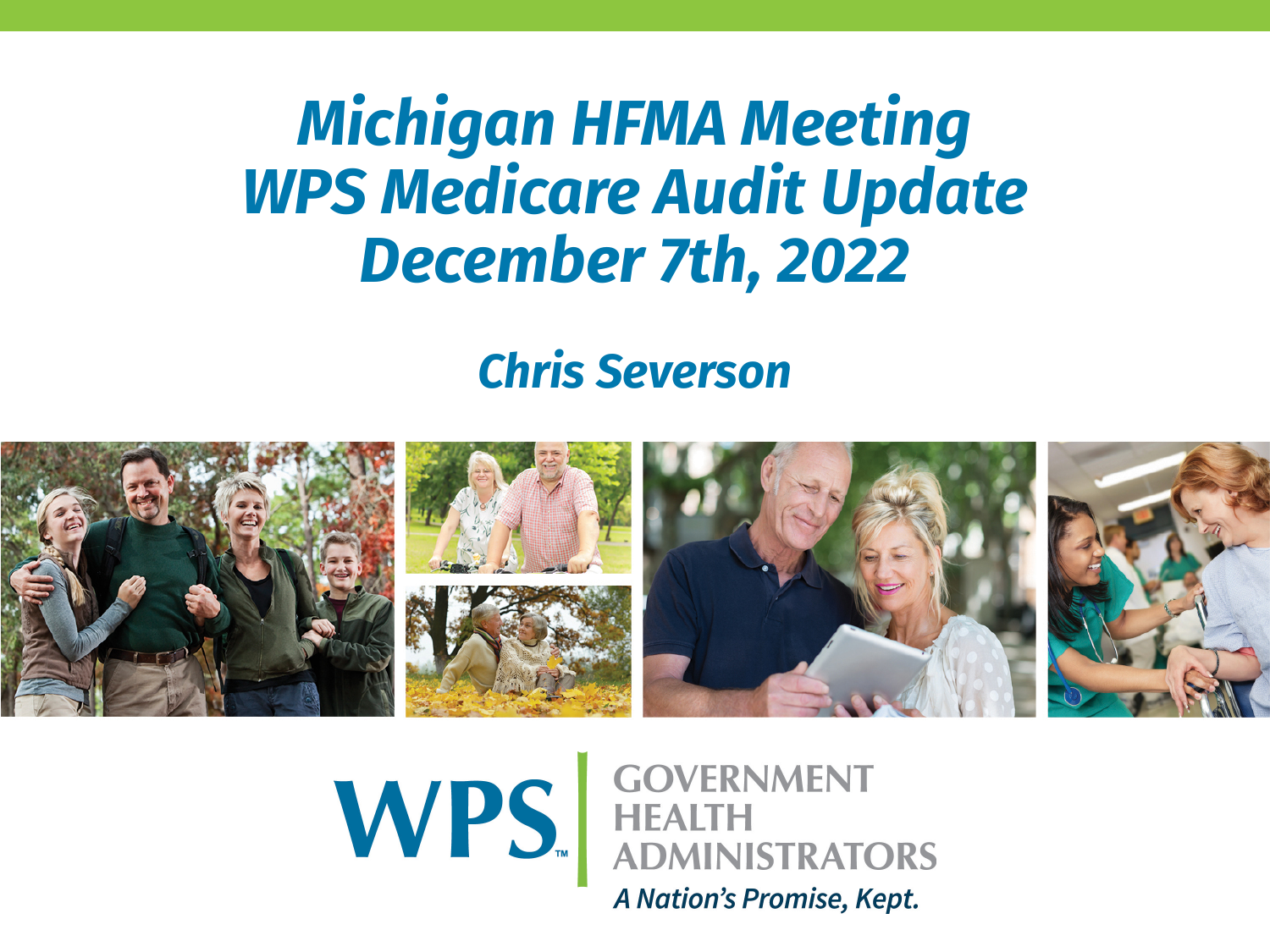

# Michigan HFMA Meeting WPS Medicare Audit Update December 7th, 2022 Chris Severson